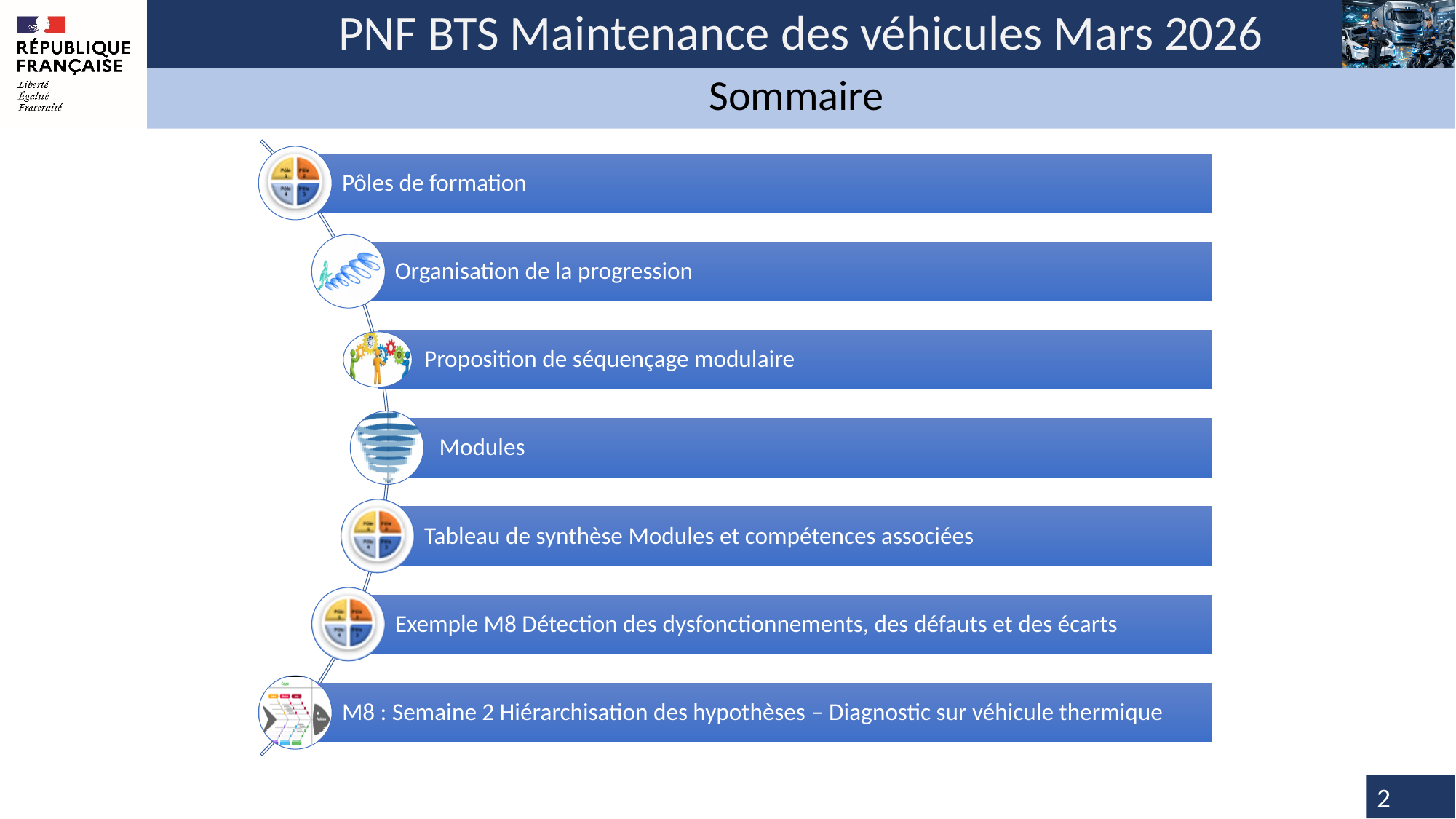

Sommaire
Pôles de formation
Organisation de la progression
Proposition de séquençage modulaire
 Modules
Tableau de synthèse Modules et compétences associées
Exemple M8 Détection des dysfonctionnements, des défauts et des écarts
M8 : Semaine 2 Hiérarchisation des hypothèses – Diagnostic sur véhicule thermique